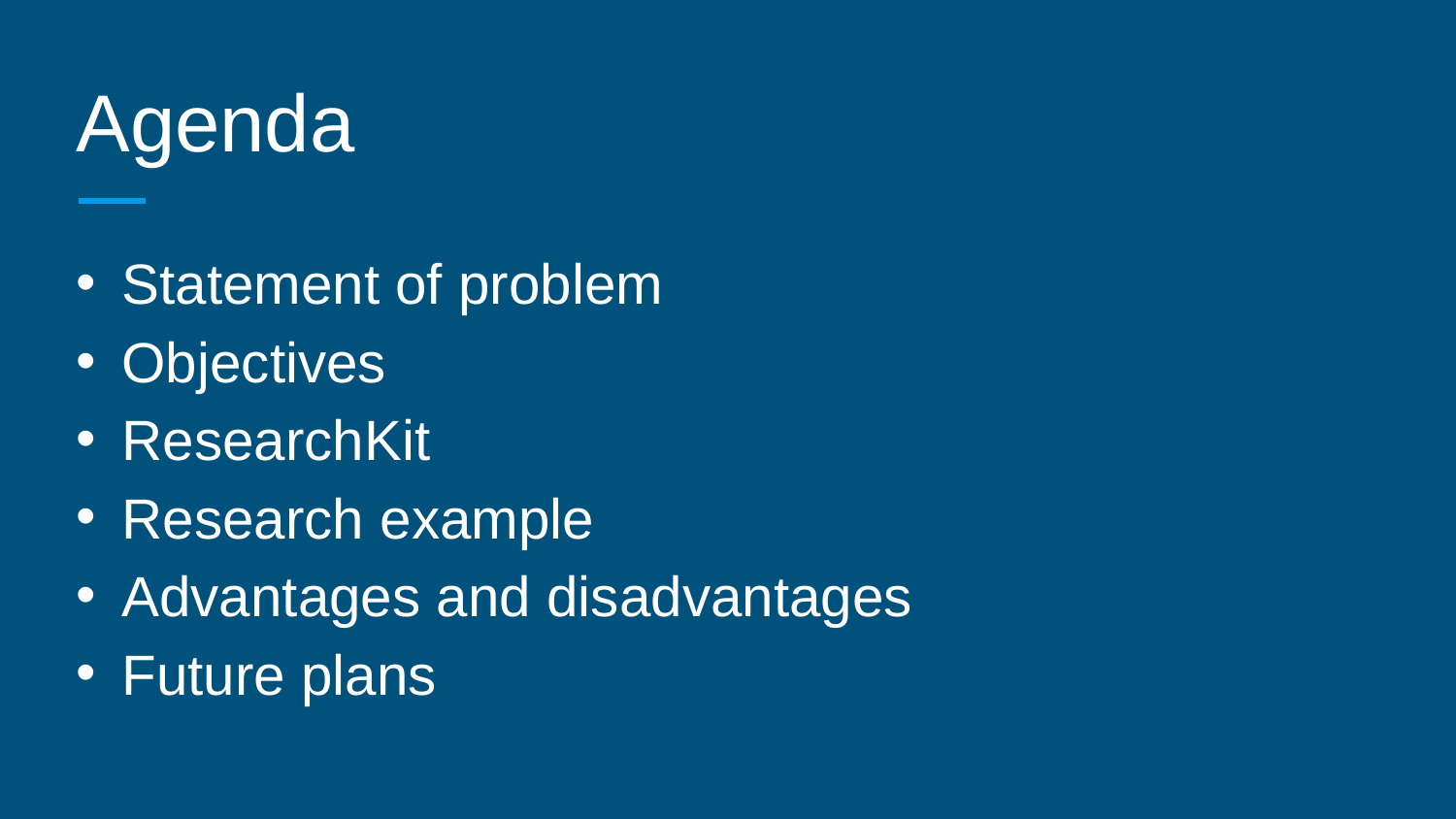

# Agenda

Statement of problem
Objectives
ResearchKit
Research example
Advantages and disadvantages
Future plans